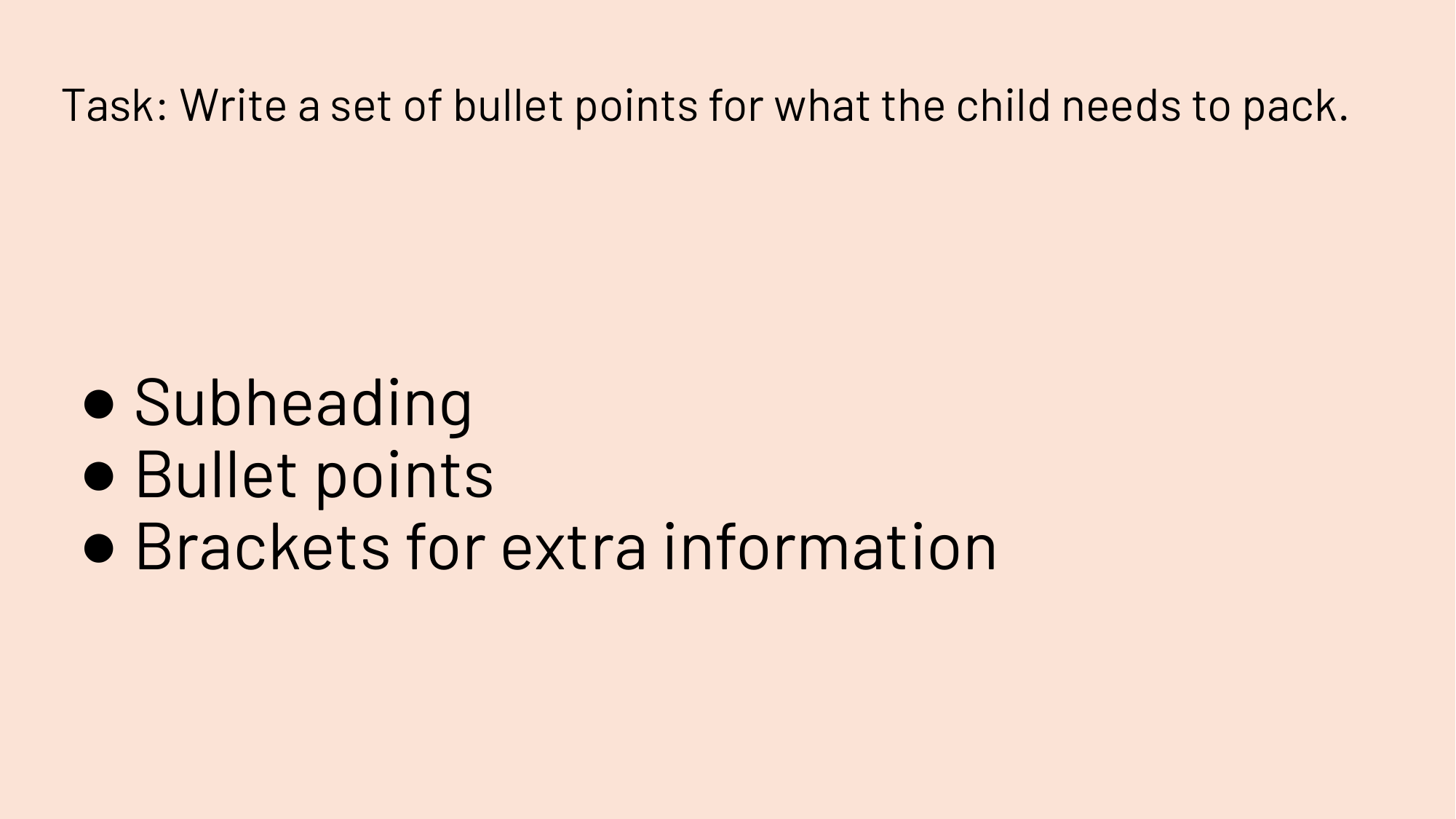

# Task: Write a set of bullet points for what the child needs to pack.
Subheading
Bullet points
Brackets for extra information